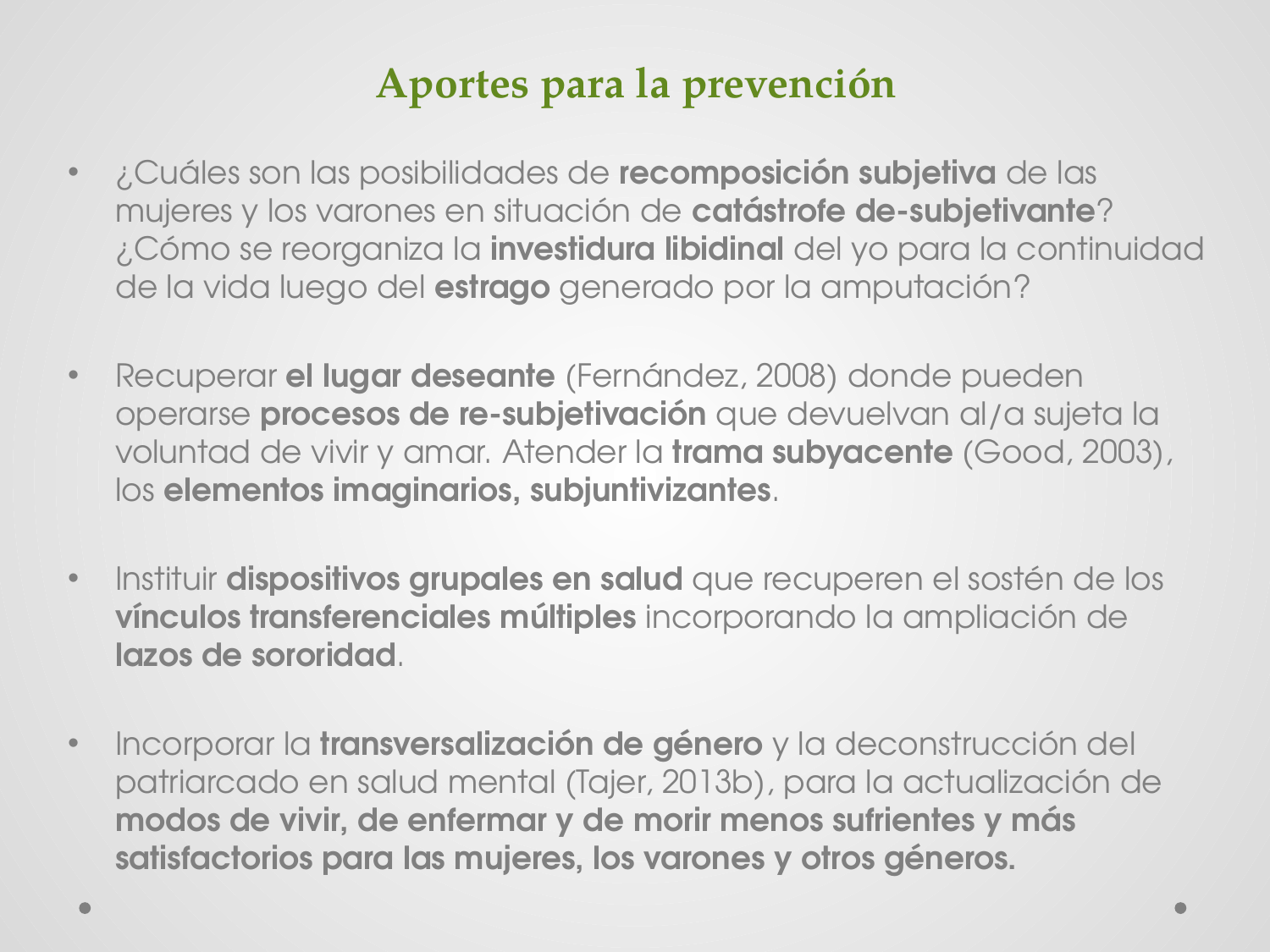

# Aportes para la prevención
¿Cuáles son las posibilidades de recomposición subjetiva de las mujeres y los varones en situación de catástrofe de-subjetivante? ¿Cómo se reorganiza la investidura libidinal del yo para la continuidad de la vida luego del estrago generado por la amputación?

Recuperar el lugar deseante (Fernández, 2008) donde pueden operarse procesos de re-subjetivación que devuelvan al/a sujeta la voluntad de vivir y amar. Atender la trama subyacente (Good, 2003), los elementos imaginarios, subjuntivizantes.

Instituir dispositivos grupales en salud que recuperen el sostén de los vínculos transferenciales múltiples incorporando la ampliación de lazos de sororidad.

Incorporar la transversalización de género y la deconstrucción del patriarcado en salud mental (Tajer, 2013b), para la actualización de modos de vivir, de enfermar y de morir menos sufrientes y más satisfactorios para las mujeres, los varones y otros géneros.